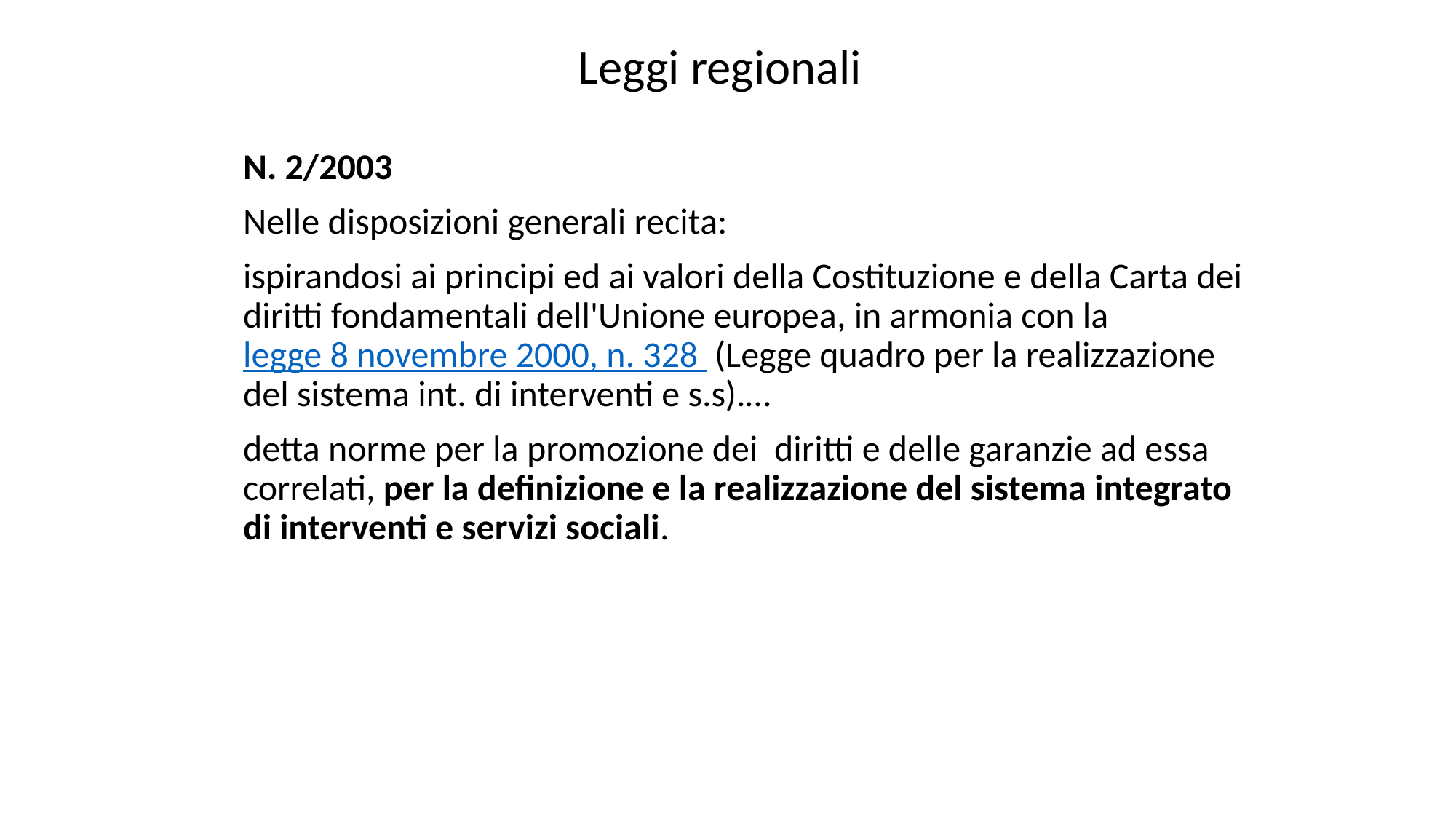

# Leggi regionali
N. 2/2003
Nelle disposizioni generali recita:
ispirandosi ai principi ed ai valori della Costituzione e della Carta dei diritti fondamentali dell'Unione europea, in armonia con la legge 8 novembre 2000, n. 328  (Legge quadro per la realizzazione del sistema int. di interventi e s.s).…
detta norme per la promozione dei  diritti e delle garanzie ad essa correlati, per la definizione e la realizzazione del sistema integrato di interventi e servizi sociali.